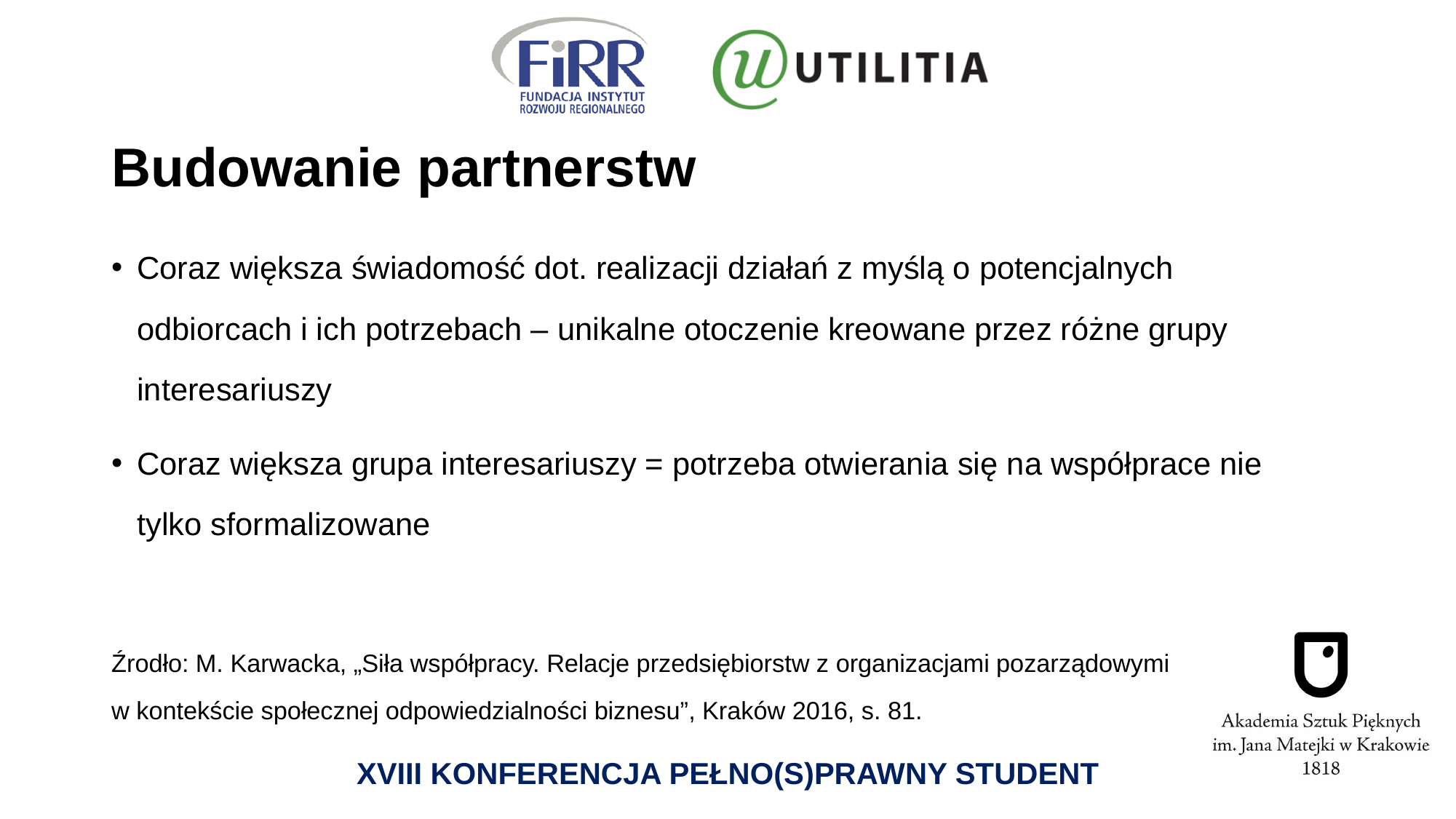

# Budowanie partnerstw
Coraz większa świadomość dot. realizacji działań z myślą o potencjalnych odbiorcach i ich potrzebach – unikalne otoczenie kreowane przez różne grupy interesariuszy
Coraz większa grupa interesariuszy = potrzeba otwierania się na współprace nie tylko sformalizowane

Źrodło: M. Karwacka, „Siła współpracy. Relacje przedsiębiorstw z organizacjami pozarządowymi
w kontekście społecznej odpowiedzialności biznesu”, Kraków 2016, s. 81.